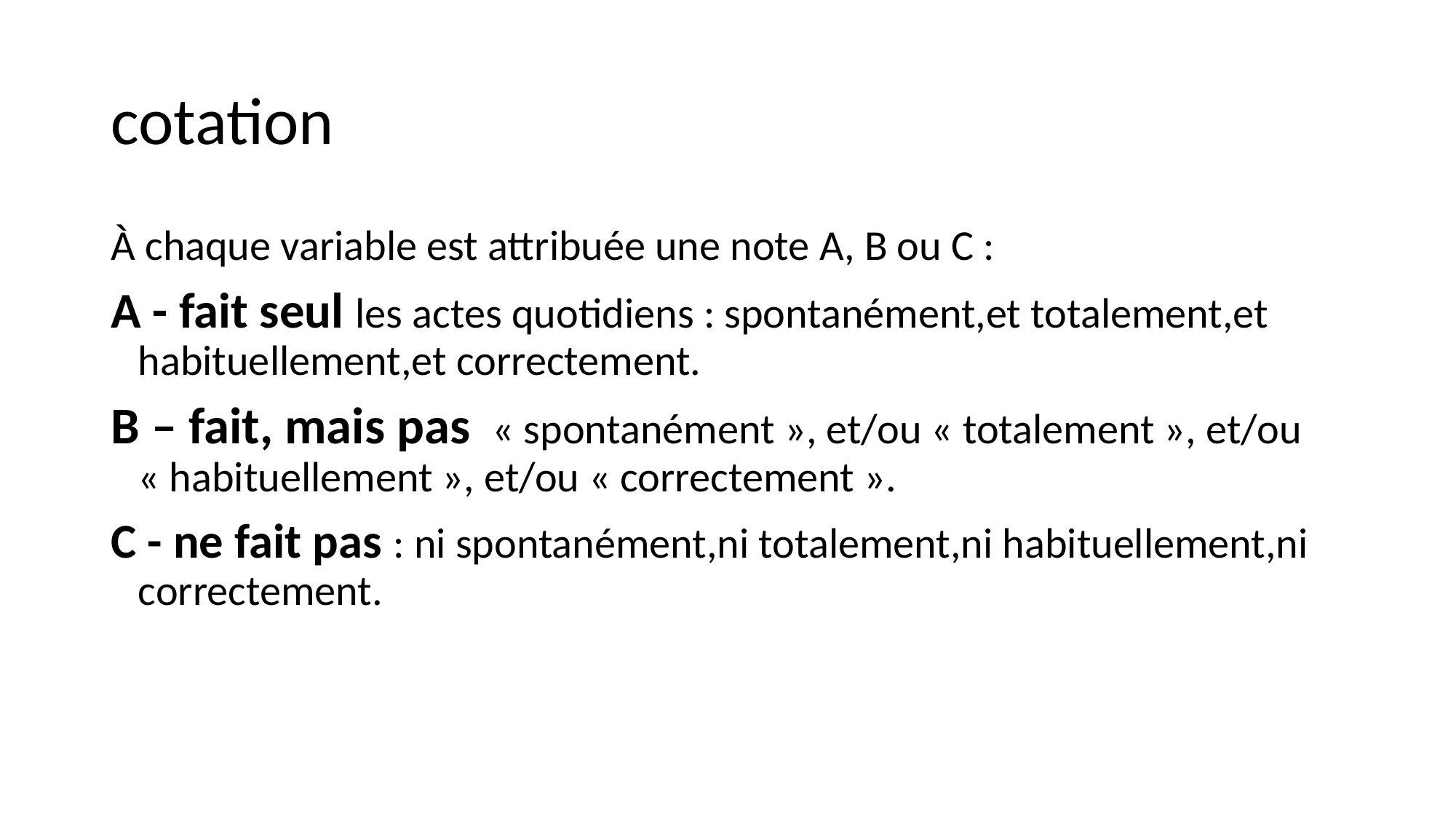

# cotation
À chaque variable est attribuée une note A, B ou C :
A - fait seul les actes quotidiens : spontanément,et totalement,et habituellement,et correctement.
B – fait, mais pas  « spontanément », et/ou « totalement », et/ou « habituellement », et/ou « correctement ».
C - ne fait pas : ni spontanément,ni totalement,ni habituellement,ni correctement.